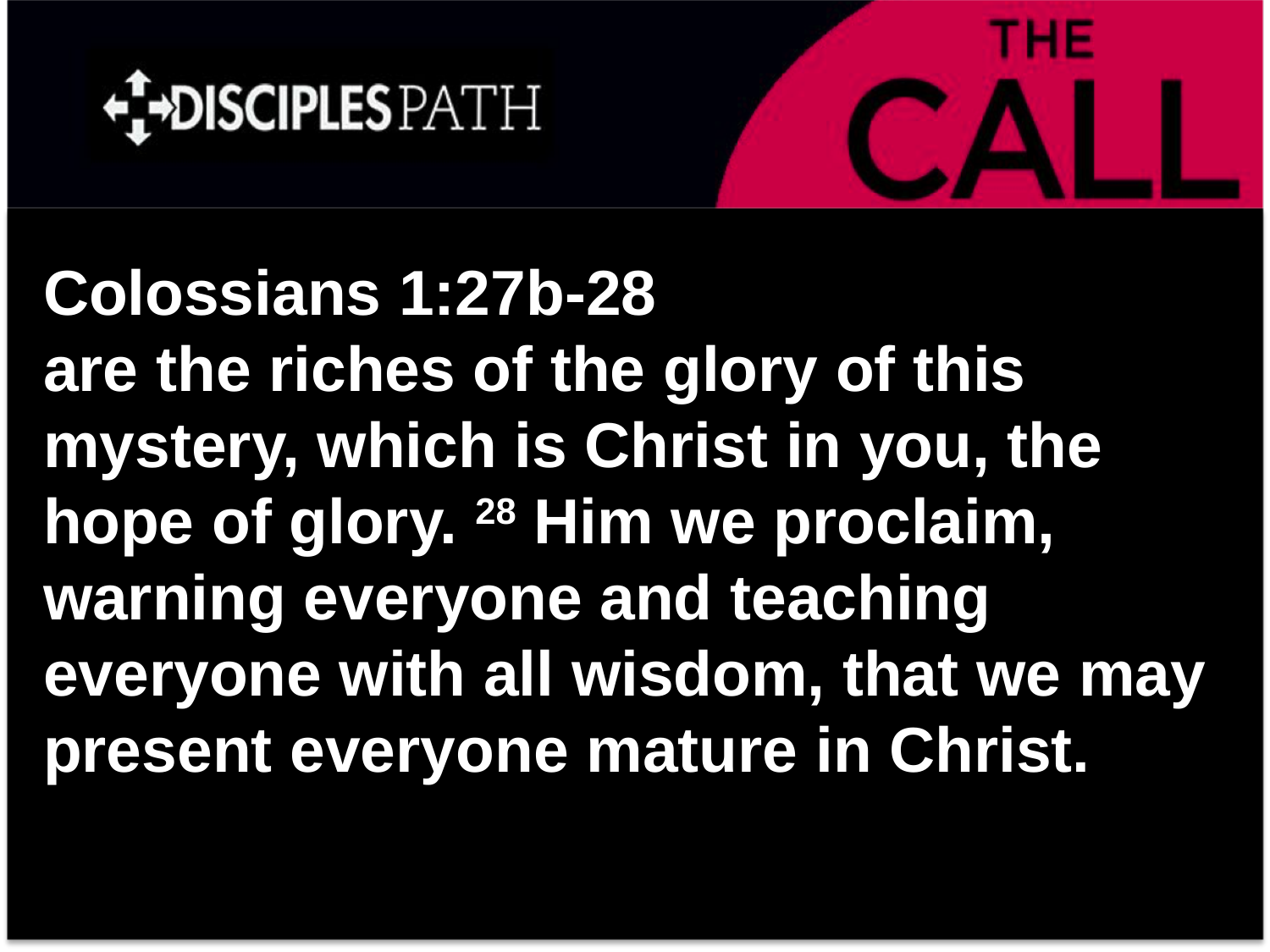

Colossians 1:27b-28
are the riches of the glory of this mystery, which is Christ in you, the hope of glory. 28 Him we proclaim, warning everyone and teaching everyone with all wisdom, that we may present everyone mature in Christ.